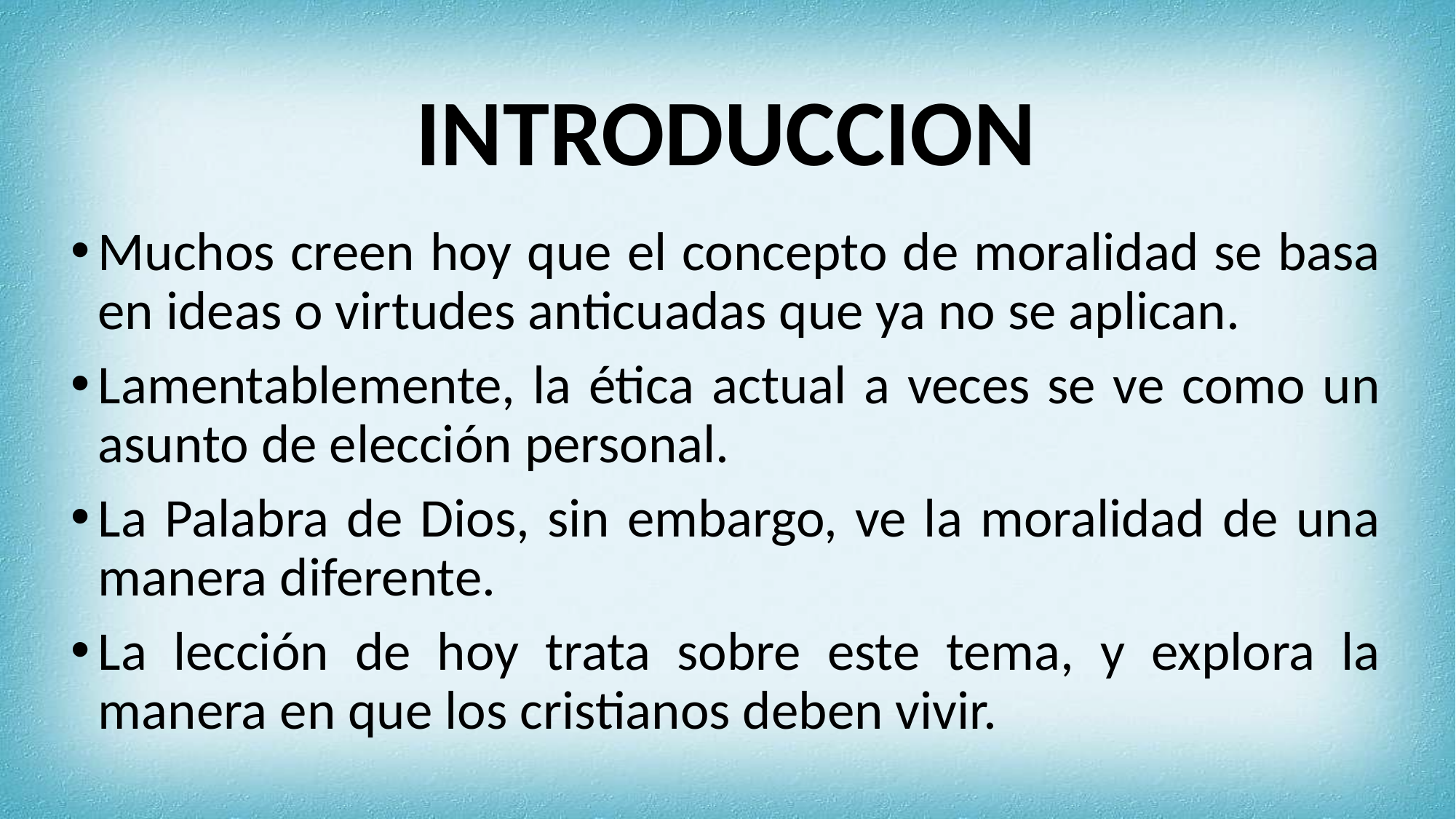

# INTRODUCCION
Muchos creen hoy que el concepto de moralidad se basa en ideas o virtudes anticuadas que ya no se aplican.
Lamentablemente, la ética actual a veces se ve como un asunto de elección personal.
La Palabra de Dios, sin embargo, ve la moralidad de una manera diferente.
La lección de hoy trata sobre este tema, y explora la manera en que los cristianos deben vivir.